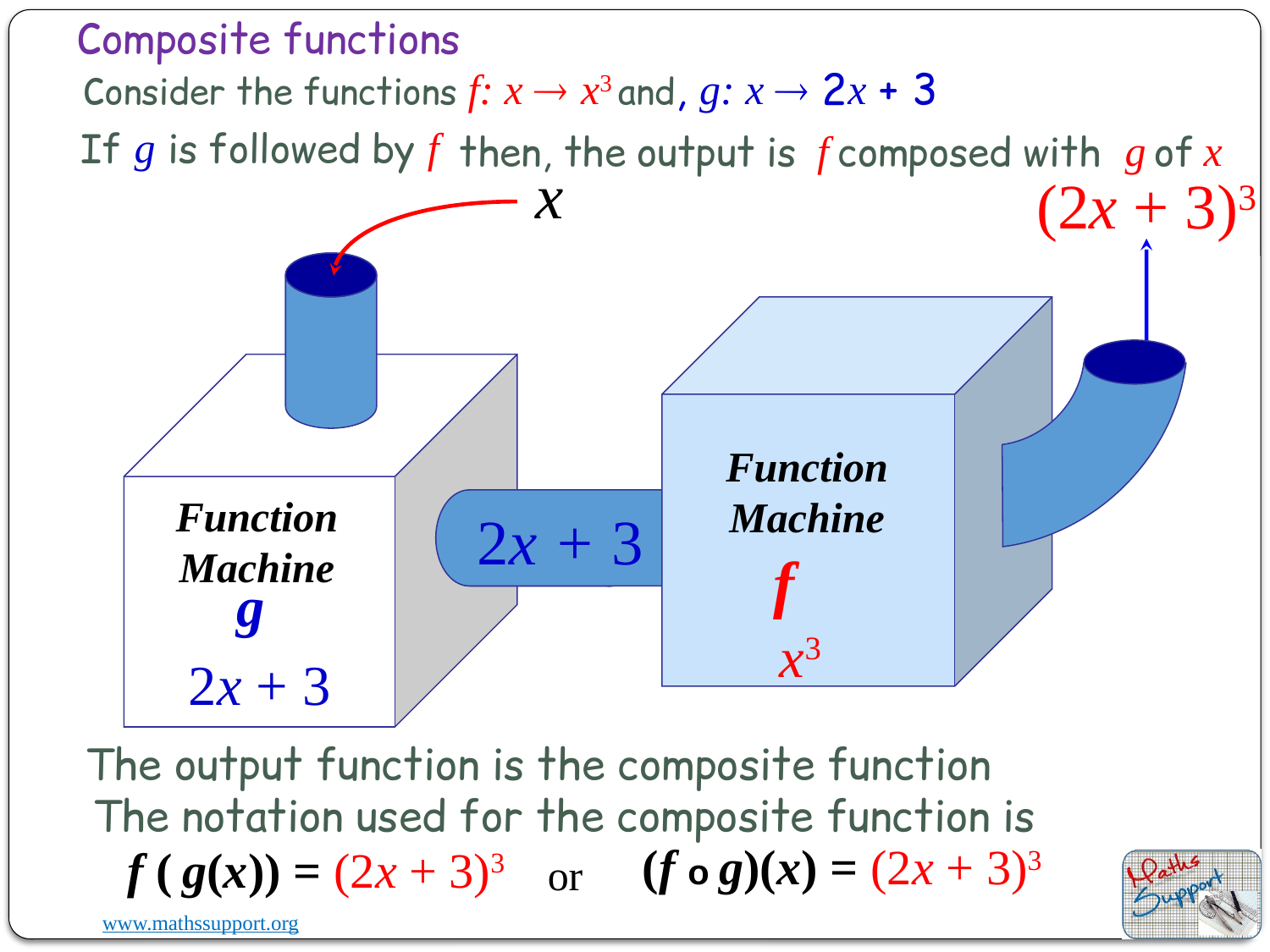

# Composite functions
Consider the functions f: x → x3 and, g: x → 2x + 3
If g is followed by f
then, the output is  f composed with  g of x
x
(2x + 3)3

Function
Machine

Function
Machine

g

2x + 3
2x + 3
f

x3
2x + 3
The output function is the composite function
The notation used for the composite function is
(f o g)(x) = (2x + 3)3
f ( g(x)) = (2x + 3)3
or